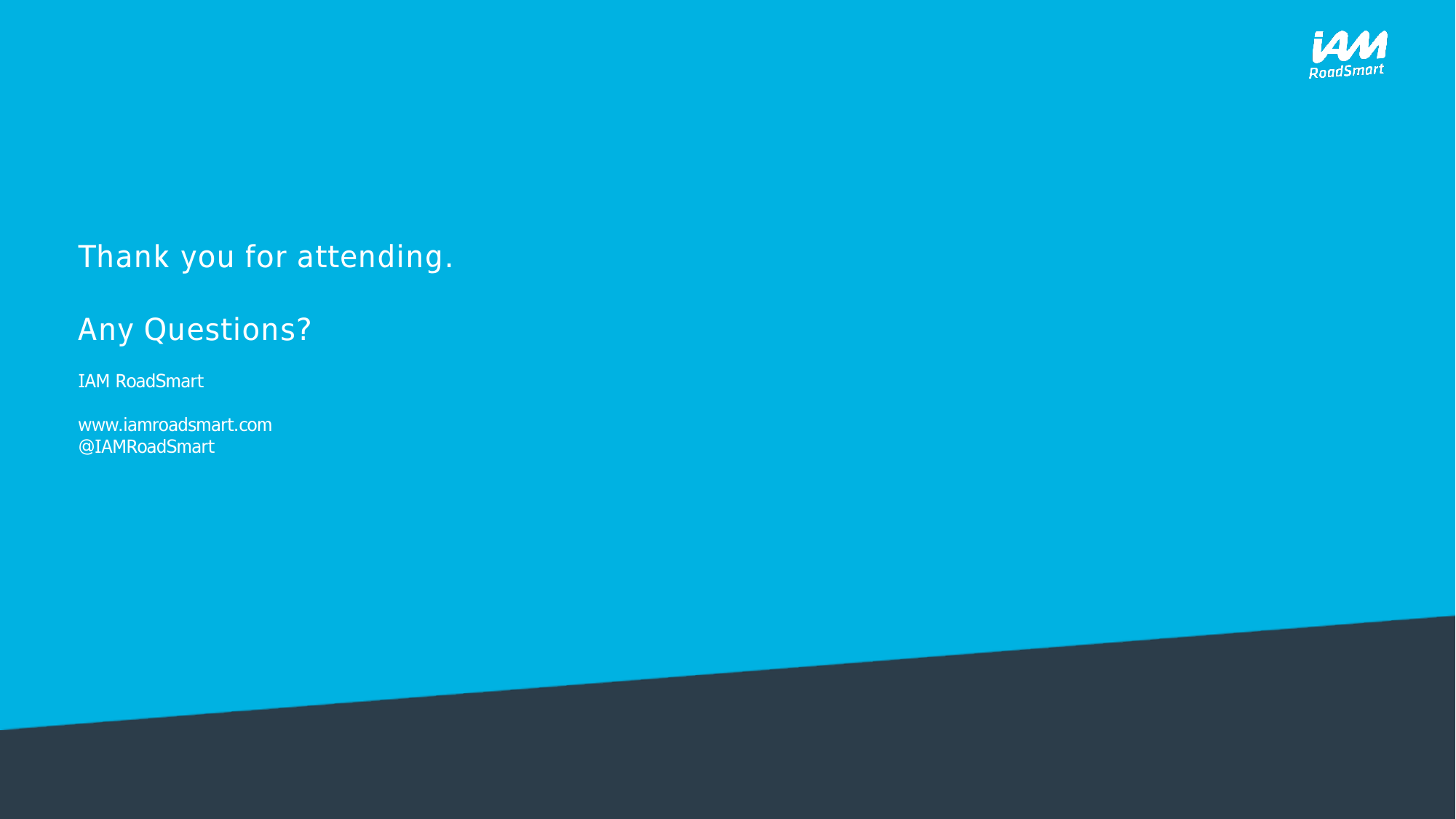

# Thank you for attending. Any Questions?